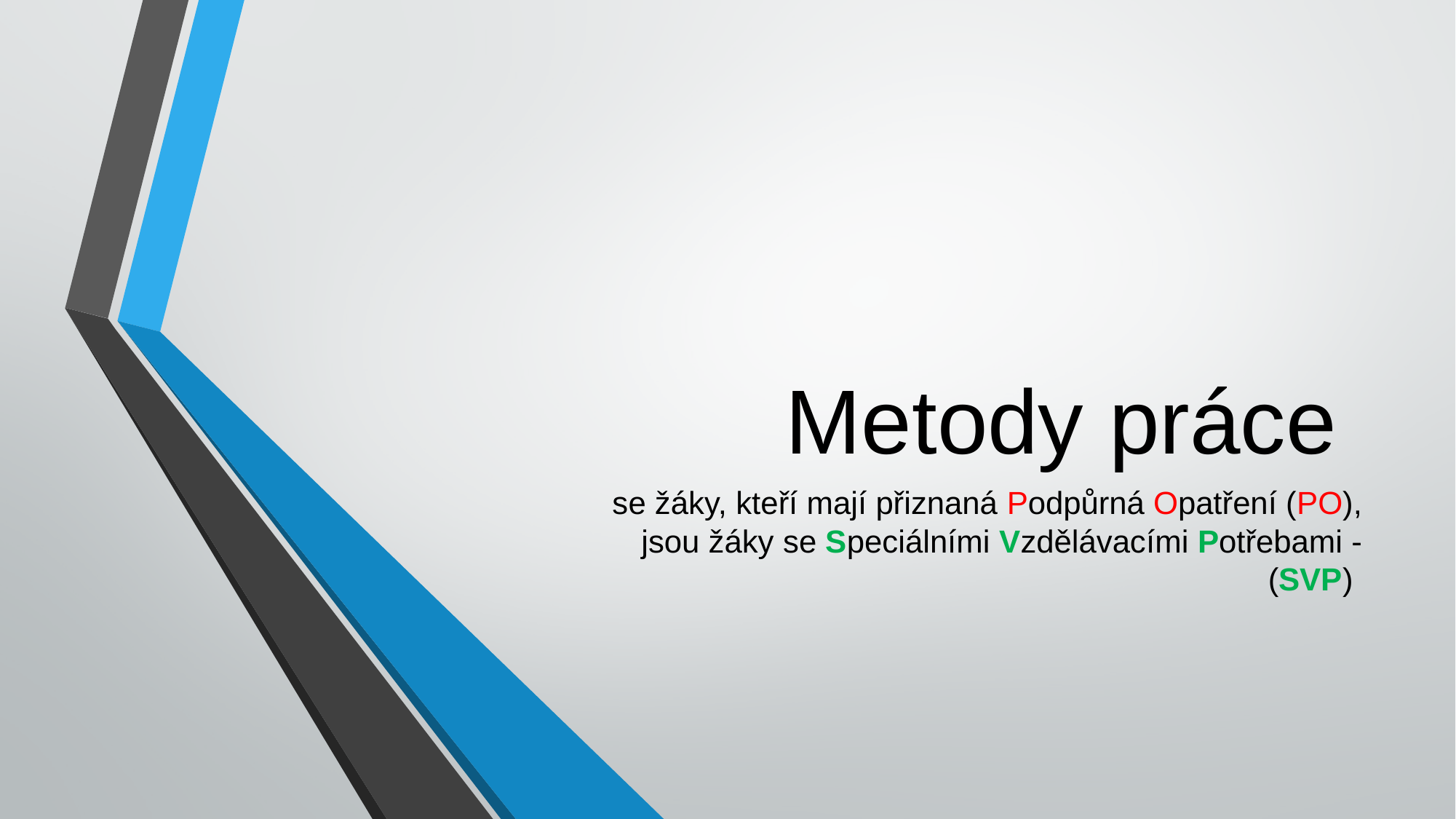

# Metody práce
se žáky, kteří mají přiznaná Podpůrná Opatření (PO), jsou žáky se Speciálními Vzdělávacími Potřebami - (SVP)